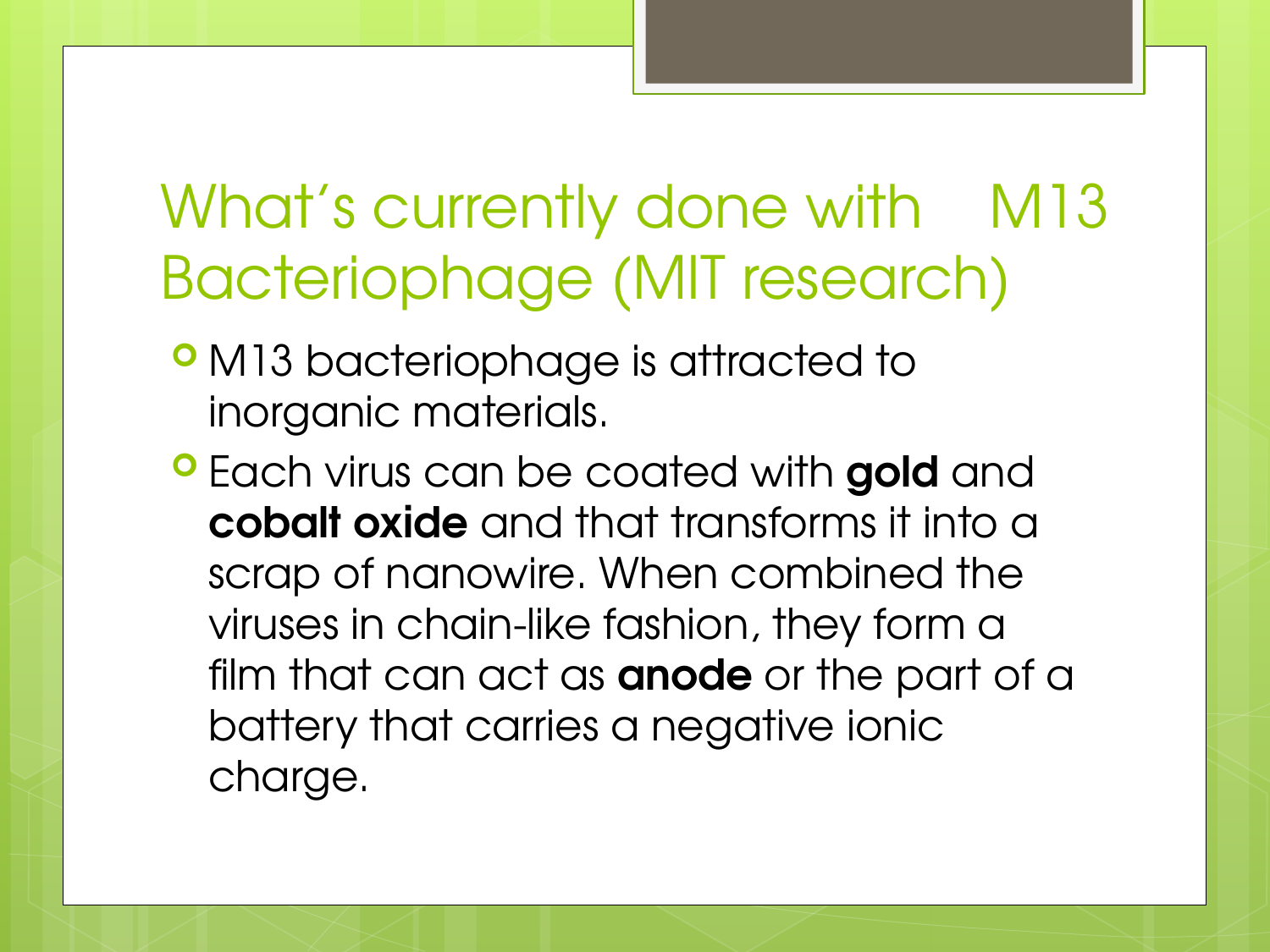

# What’s currently done with    M13 Bacteriophage (MIT research)
M13 bacteriophage is attracted to inorganic materials.
Each virus can be coated with gold and cobalt oxide and that transforms it into a scrap of nanowire. When combined the viruses in chain-like fashion, they form a film that can act as anode or the part of a battery that carries a negative ionic charge.